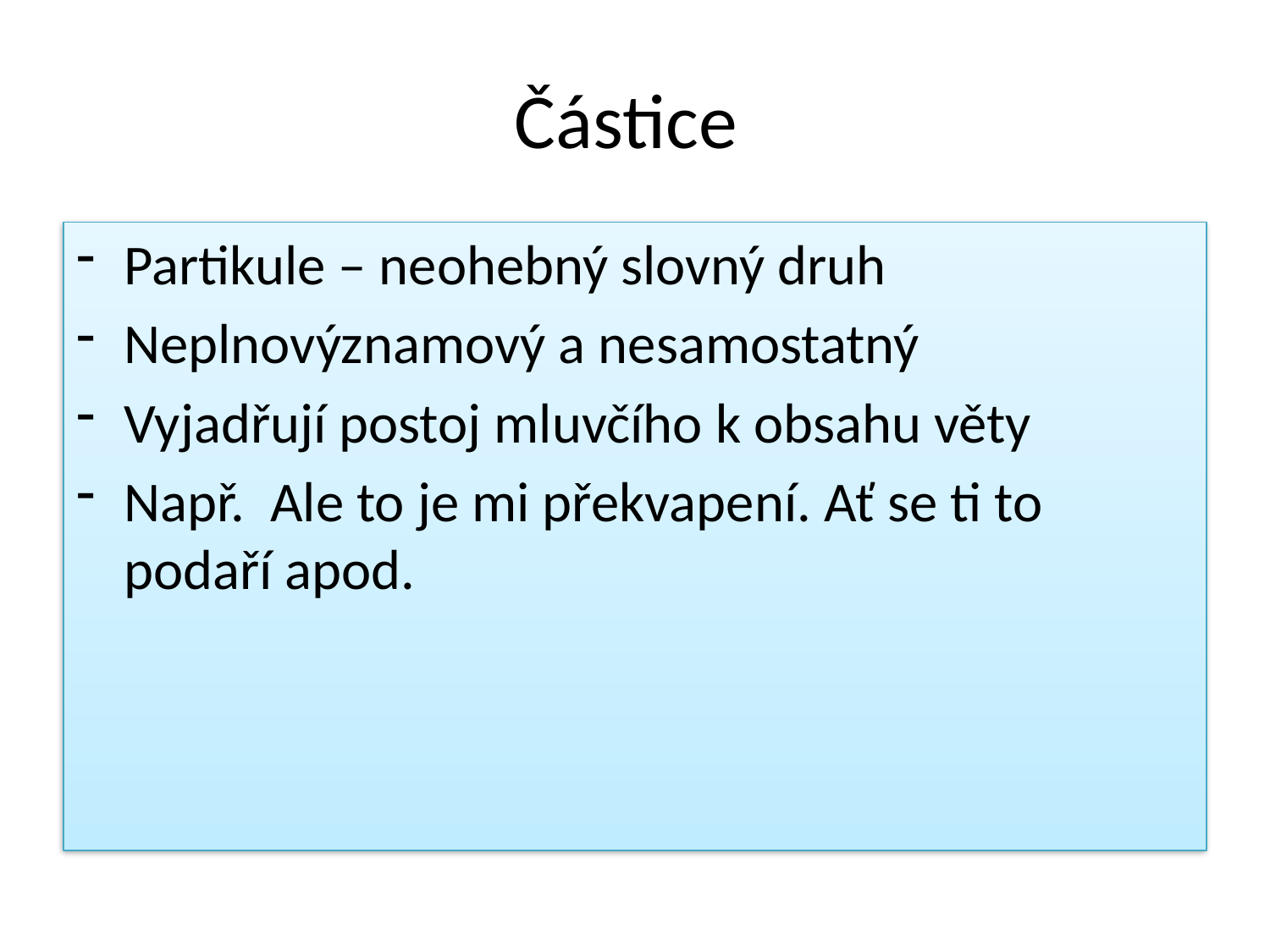

# Částice
Partikule – neohebný slovný druh
Neplnovýznamový a nesamostatný
Vyjadřují postoj mluvčího k obsahu věty
Např.  Ale to je mi překvapení. Ať se ti to podaří apod.